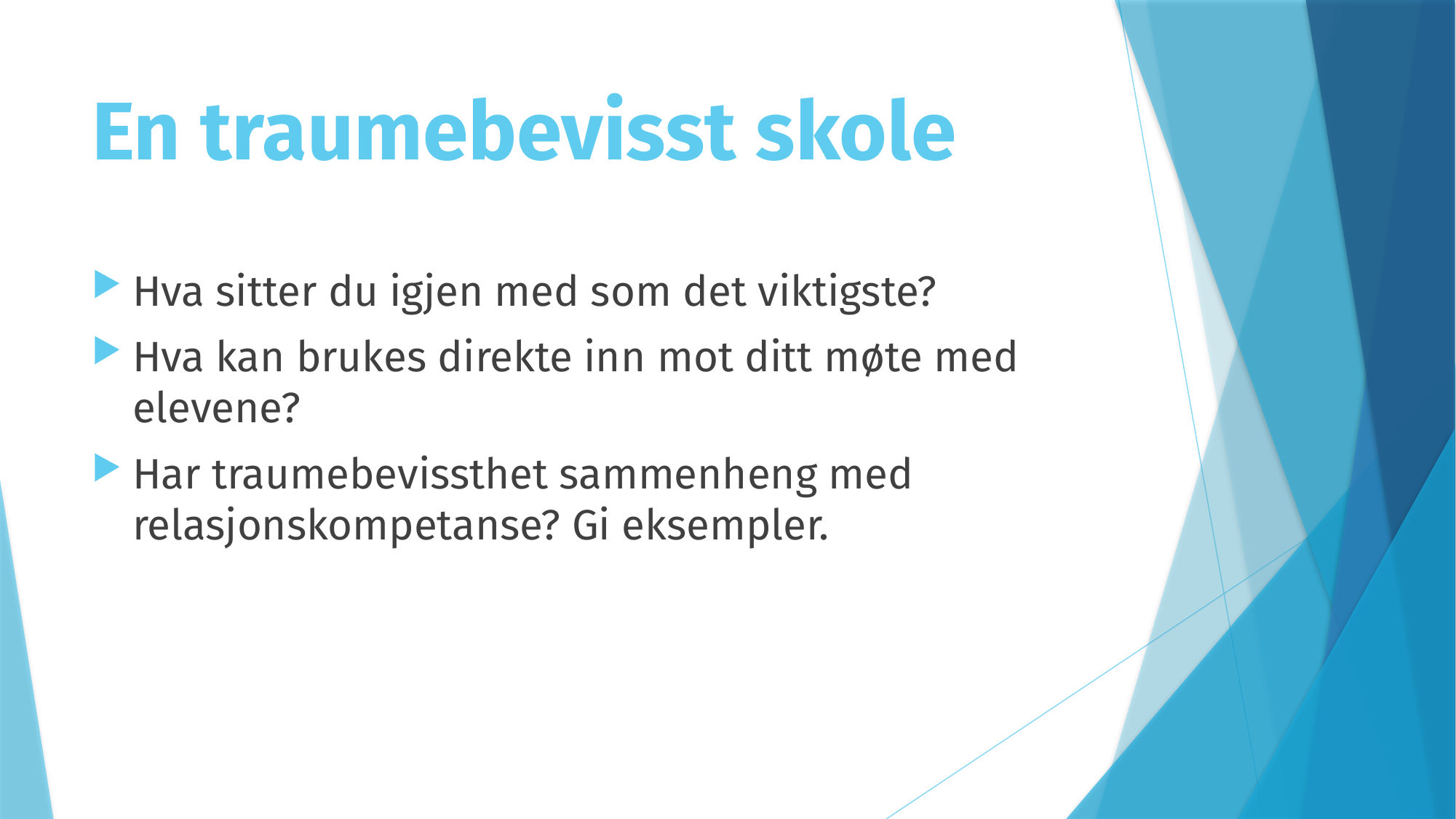

# En traumebevisst skole
Hva sitter du igjen med som det viktigste?
Hva kan brukes direkte inn mot ditt møte med elevene?
Har traumebevissthet sammenheng med relasjonskompetanse? Gi eksempler.